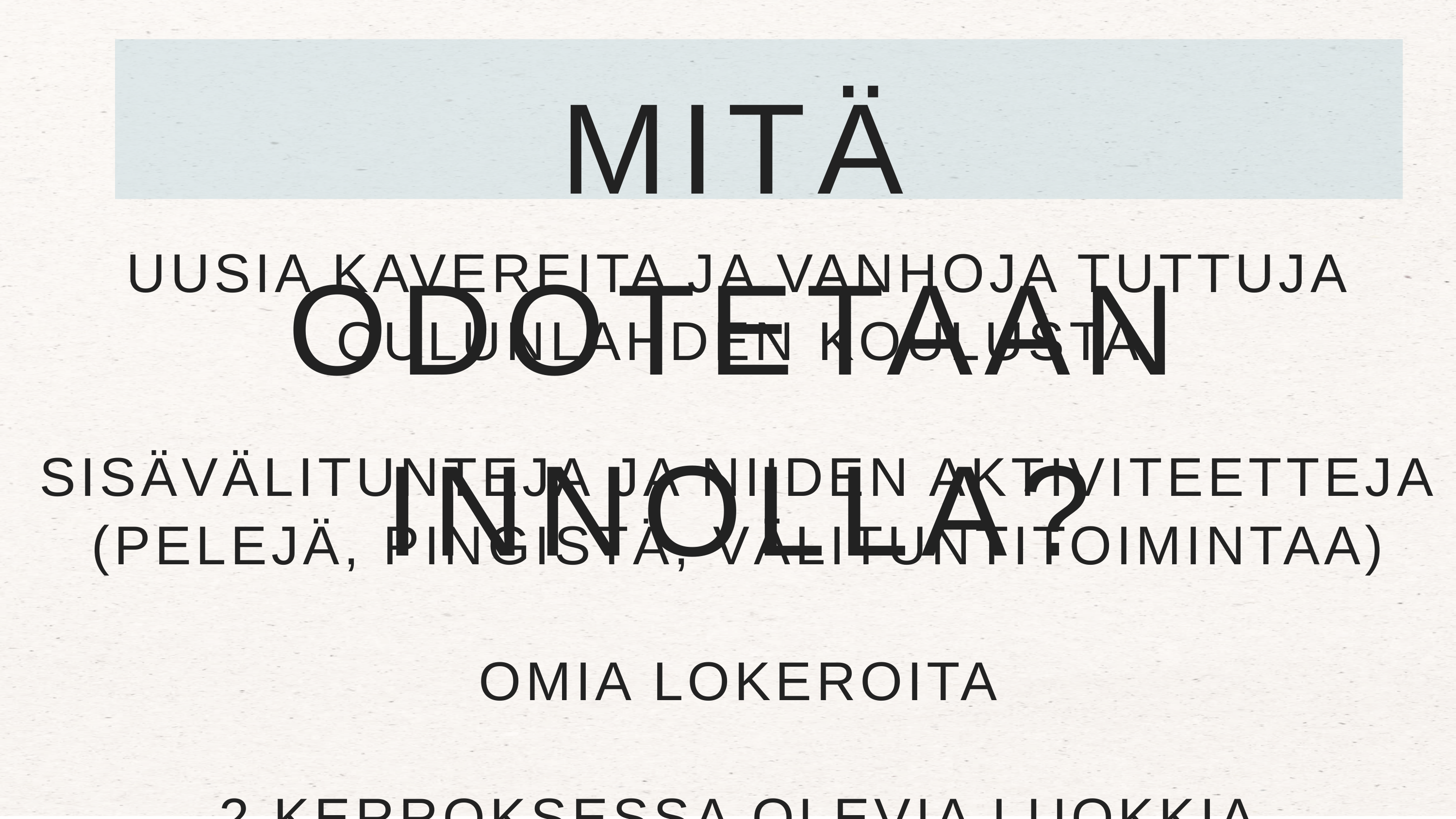

MITÄ ODOTETAAN INNOLLA?

UUSIA KAVEREITA JA VANHOJA TUTTUJA OULUNLAHDEN KOULUSTA

SISÄVÄLITUNTEJA JA NIIDEN AKTIVITEETTEJA (PELEJÄ, PINGISTÄ, VÄLITUNTITOIMINTAA)

OMIA LOKEROITA

2.KERROKSESSA OLEVIA LUOKKIA